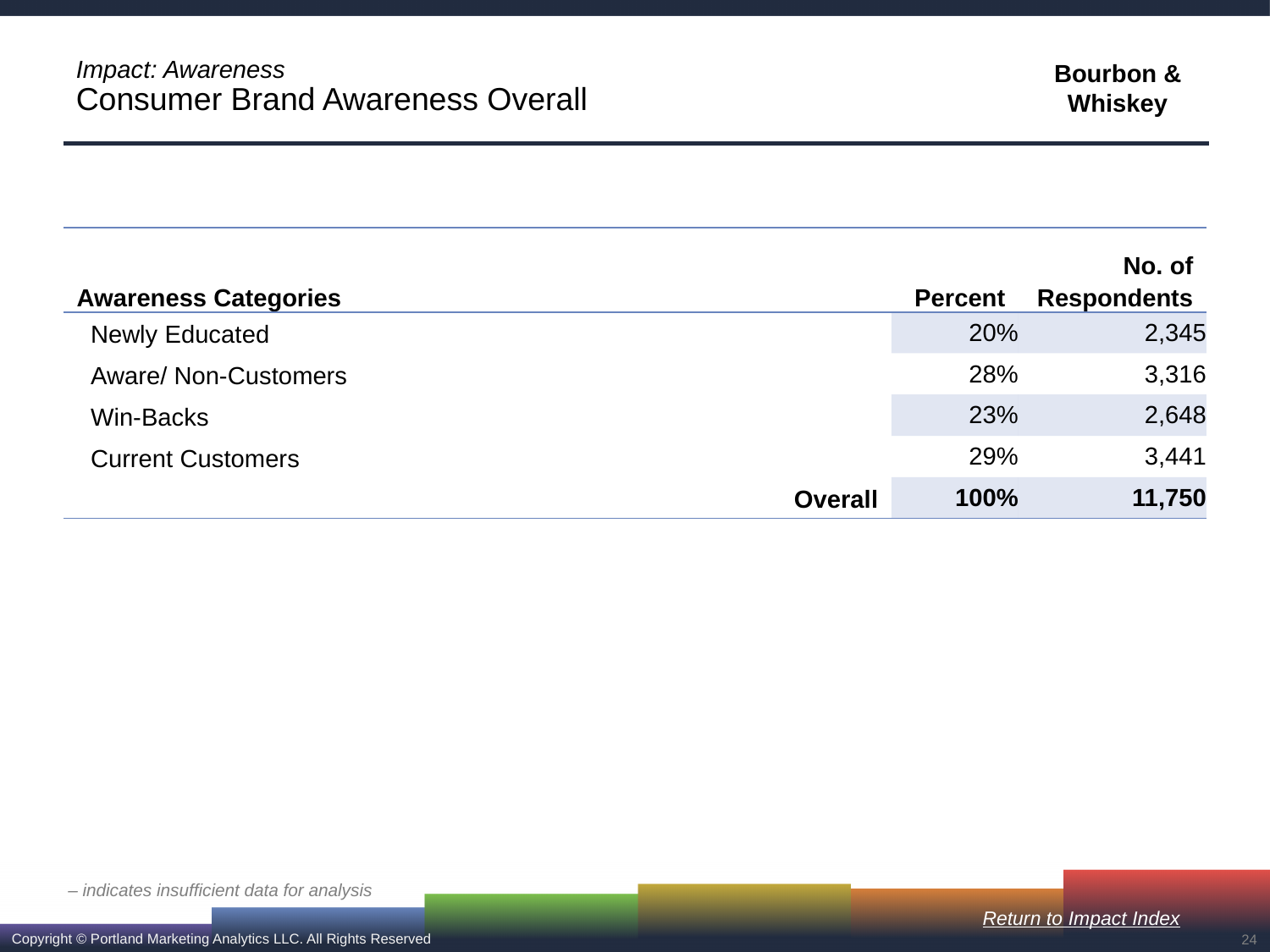

# Impact: Awareness Consumer Brand Awareness Overall
| Awareness Categories | Percent | No. of Respondents |
| --- | --- | --- |
| Newly Educated | 20% | 2,345 |
| Aware/ Non-Customers | 28% | 3,316 |
| Win-Backs | 23% | 2,648 |
| Current Customers | 29% | 3,441 |
| Overall | 100% | 11,750 |
– indicates insufficient data for analysis
Return to Impact Index
24